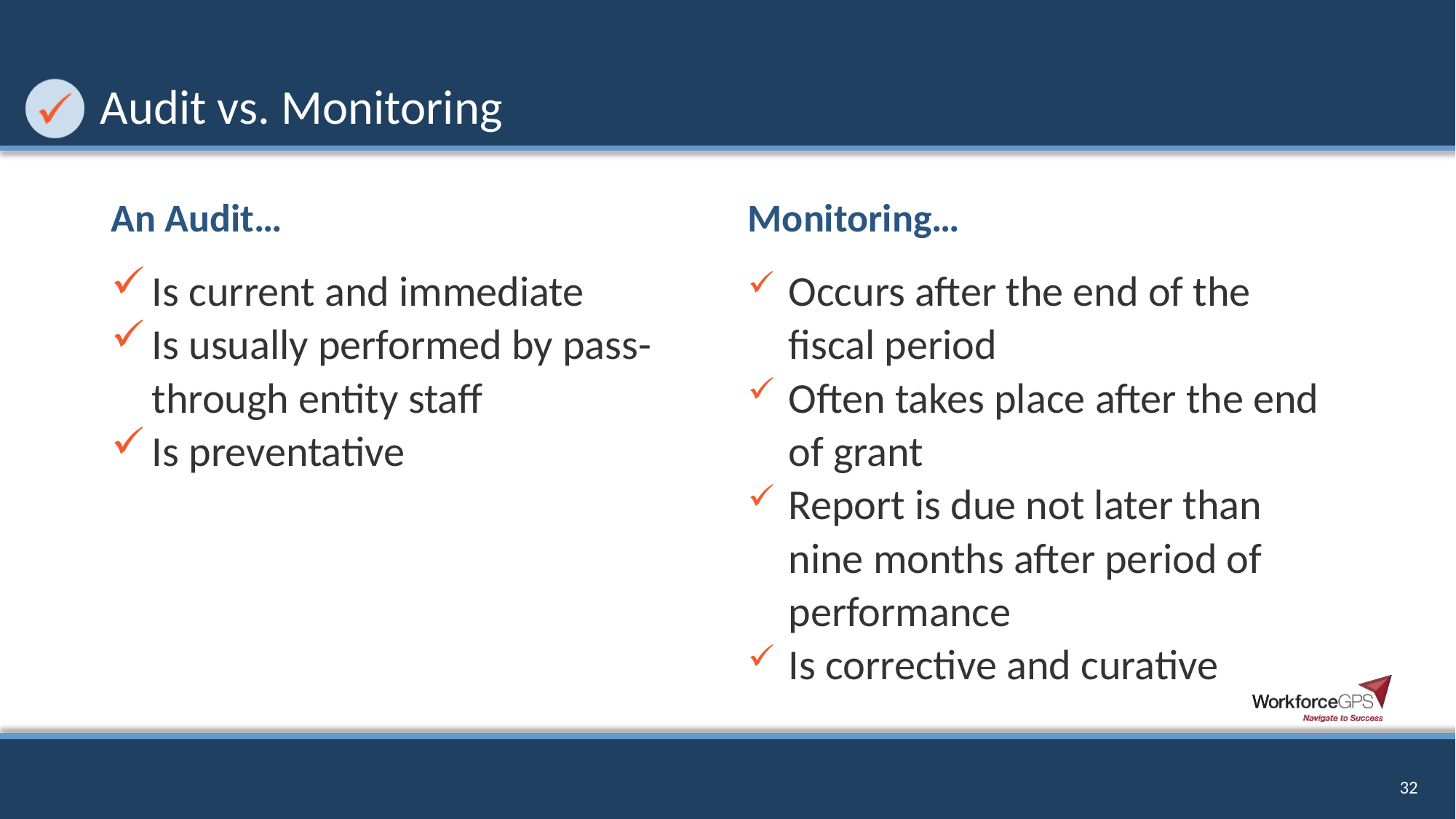

# Audit vs. Monitoring
An Audit…
Monitoring…
Is current and immediate
Is usually performed by pass-through entity staff
Is preventative

Occurs after the end of the fiscal period
Often takes place after the end of grant
Report is due not later than nine months after period of performance
Is corrective and curative

32